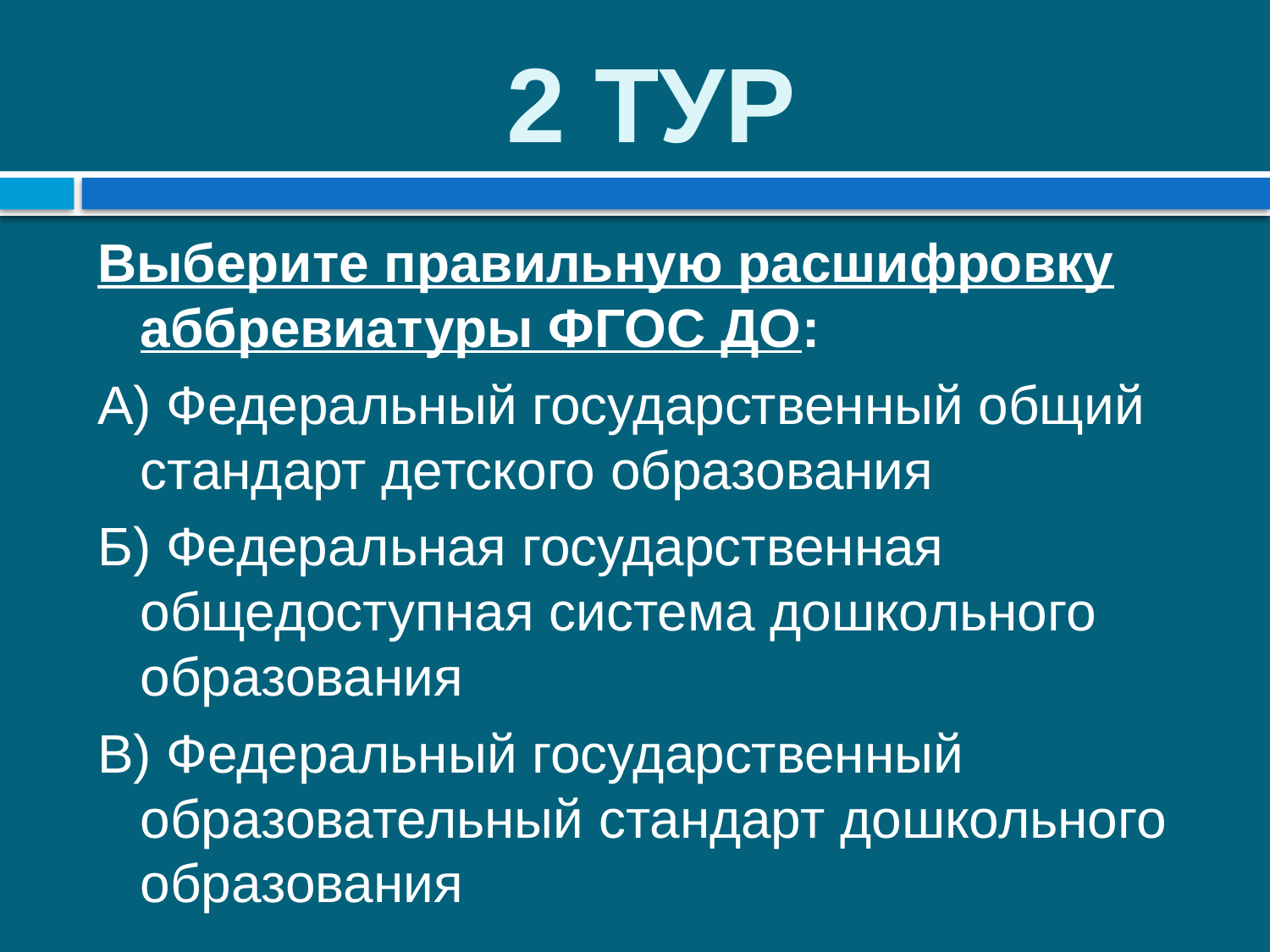

# 2 ТУР
Выберите правильную расшифровку аббревиатуры ФГОС ДО:
А) Федеральный государственный общий стандарт детского образования
Б) Федеральная государственная общедоступная система дошкольного образования
В) Федеральный государственный образовательный стандарт дошкольного образования